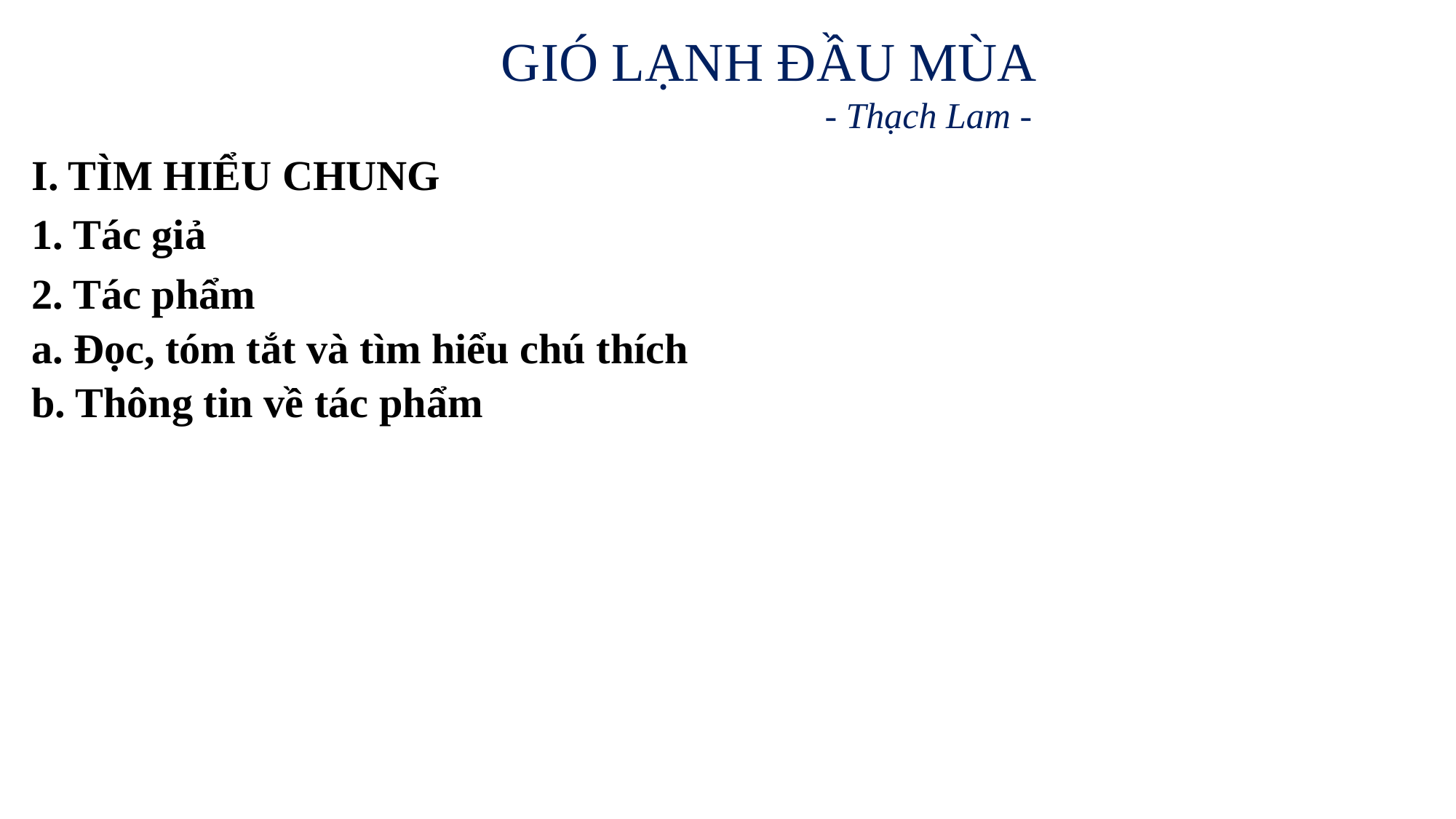

GIÓ LẠNH ĐẦU MÙA
                                   - Thạch Lam -
I. TÌM HIỂU CHUNG
1. Tác giả
2. Tác phẩm
a. Đọc, tóm tắt và tìm hiểu chú thích
b. Thông tin về tác phẩm